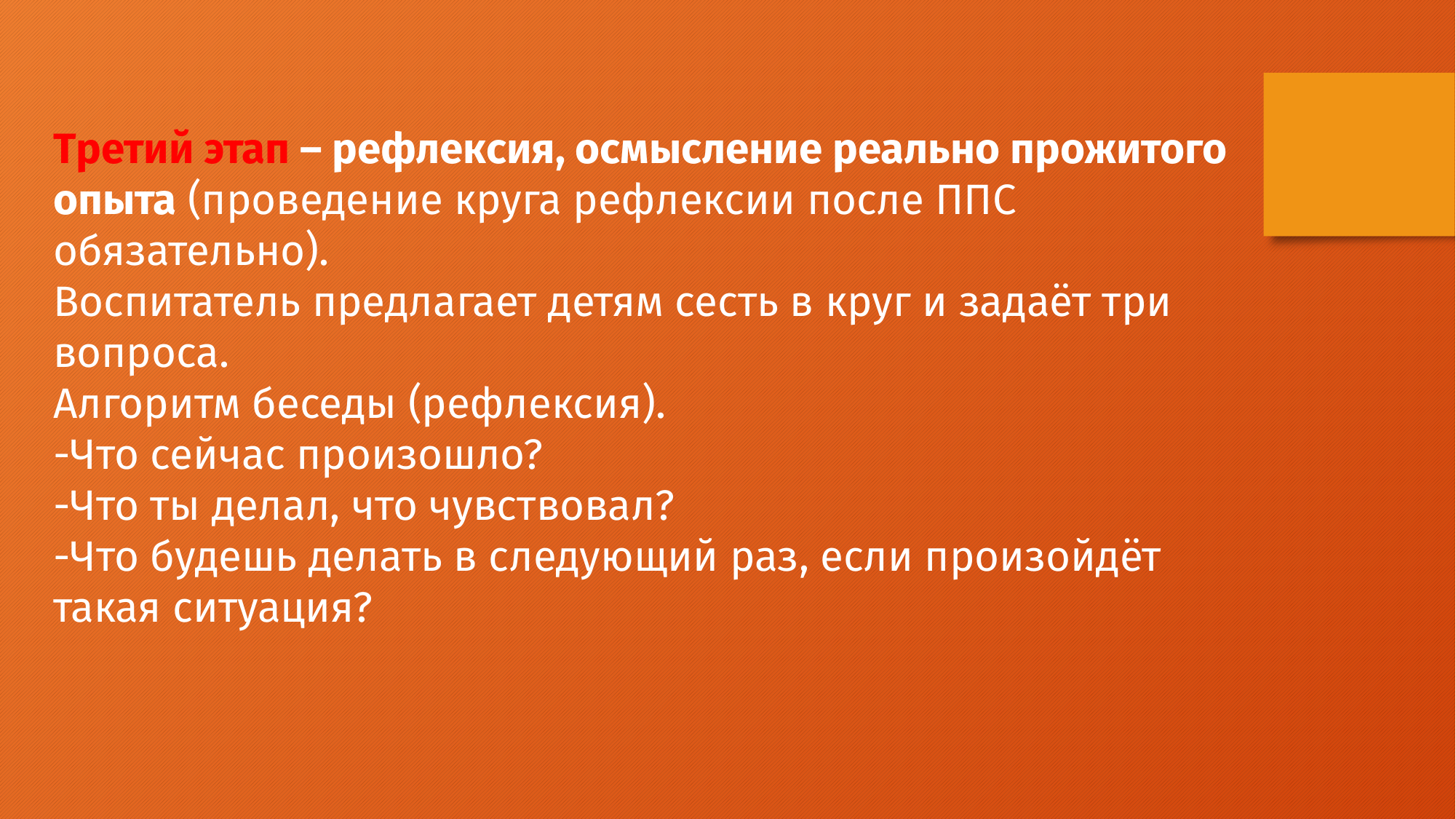

Третий этап – рефлексия, осмысление реально прожитого опыта (проведение круга рефлексии после ППС обязательно).
Воспитатель предлагает детям сесть в круг и задаёт три вопроса.
Алгоритм беседы (рефлексия).
-Что сейчас произошло?
-Что ты делал, что чувствовал?
-Что будешь делать в следующий раз, если произойдёт такая ситуация?